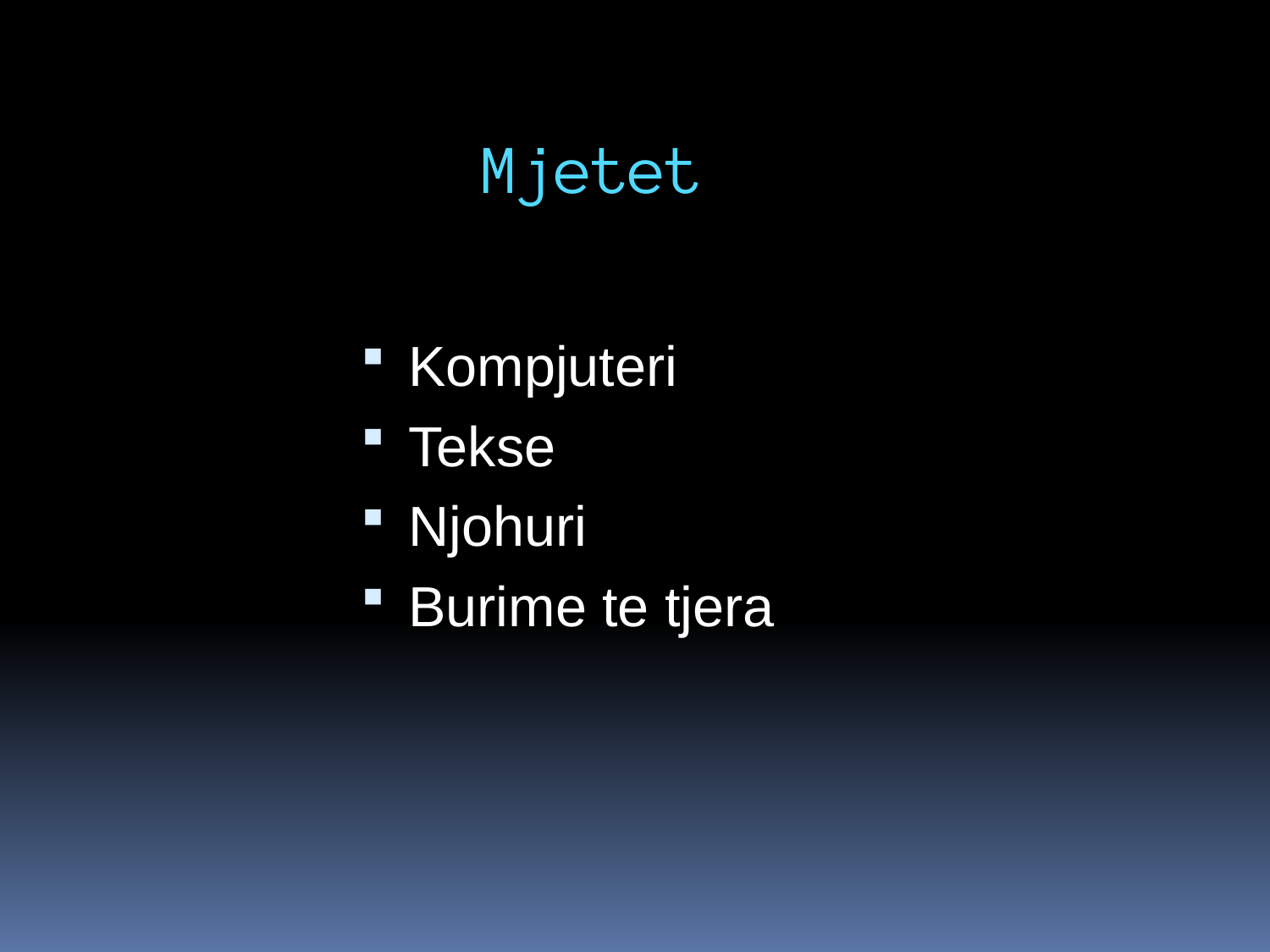

# Mjetet
Kompjuteri
Tekse
Njohuri
Burime te tjera